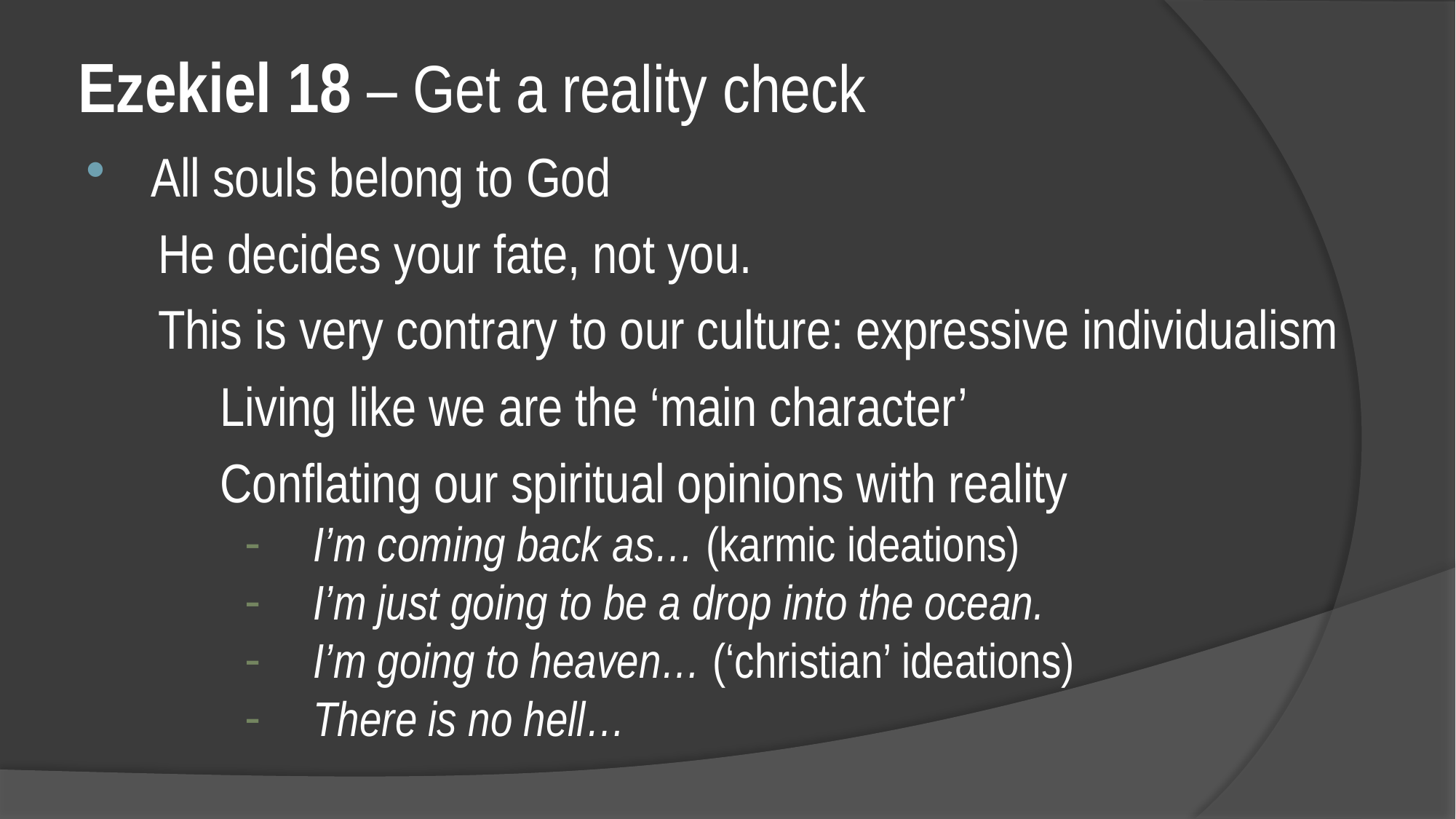

# Ezekiel 18 – Get a reality check
 All souls belong to God
He decides your fate, not you.
This is very contrary to our culture: expressive individualism
Living like we are the ‘main character’
Conflating our spiritual opinions with reality
I’m coming back as… (karmic ideations)
I’m just going to be a drop into the ocean.
I’m going to heaven… (‘christian’ ideations)
There is no hell…